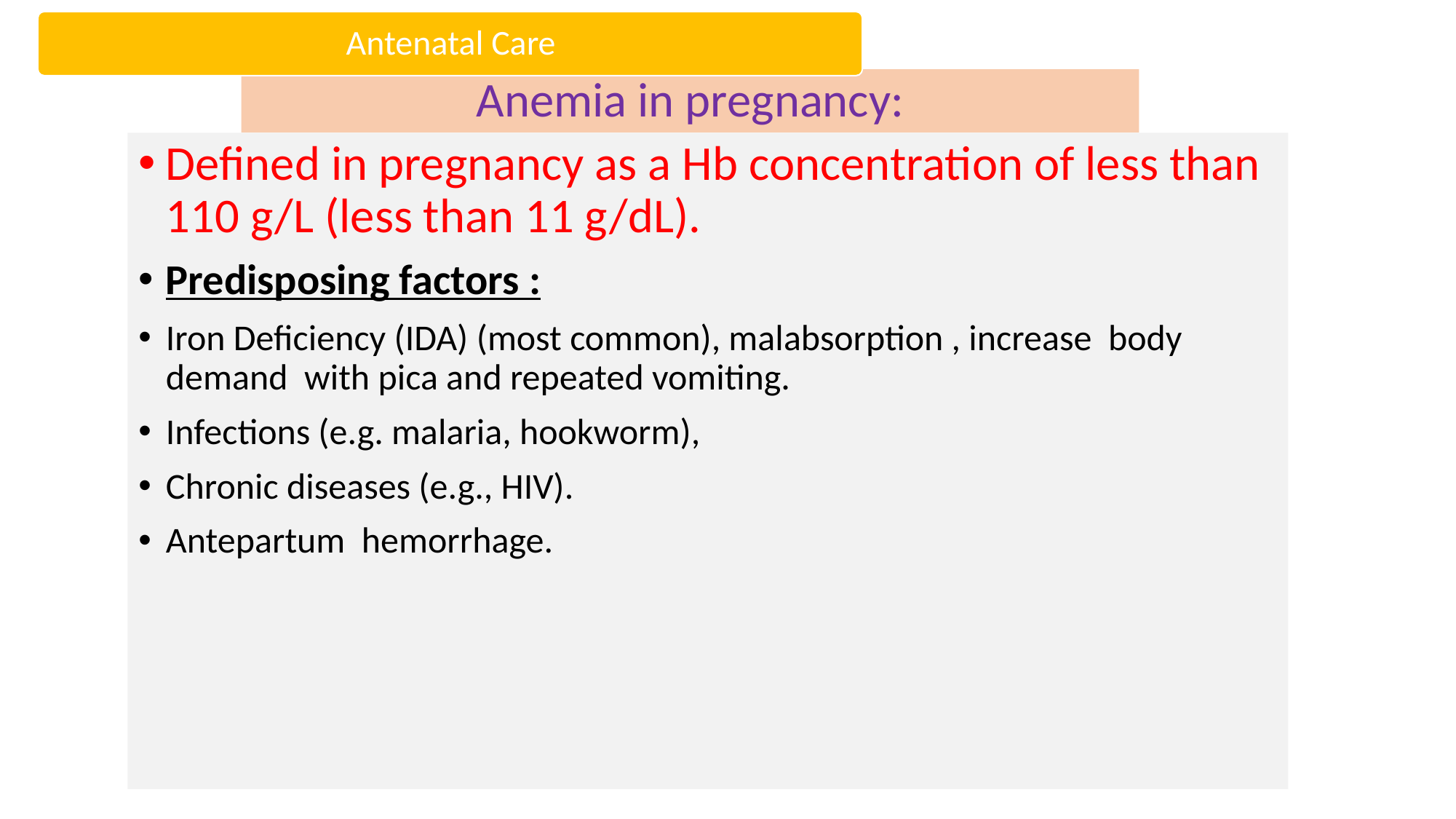

Antenatal Care
# Anemia in pregnancy:
Defined in pregnancy as a Hb concentration of less than 110 g/L (less than 11 g/dL).
Predisposing factors :
Iron Deficiency (IDA) (most common), malabsorption , increase  body demand  with pica and repeated vomiting.
Infections (e.g. malaria, hookworm),
Chronic diseases (e.g., HIV).
Antepartum  hemorrhage.